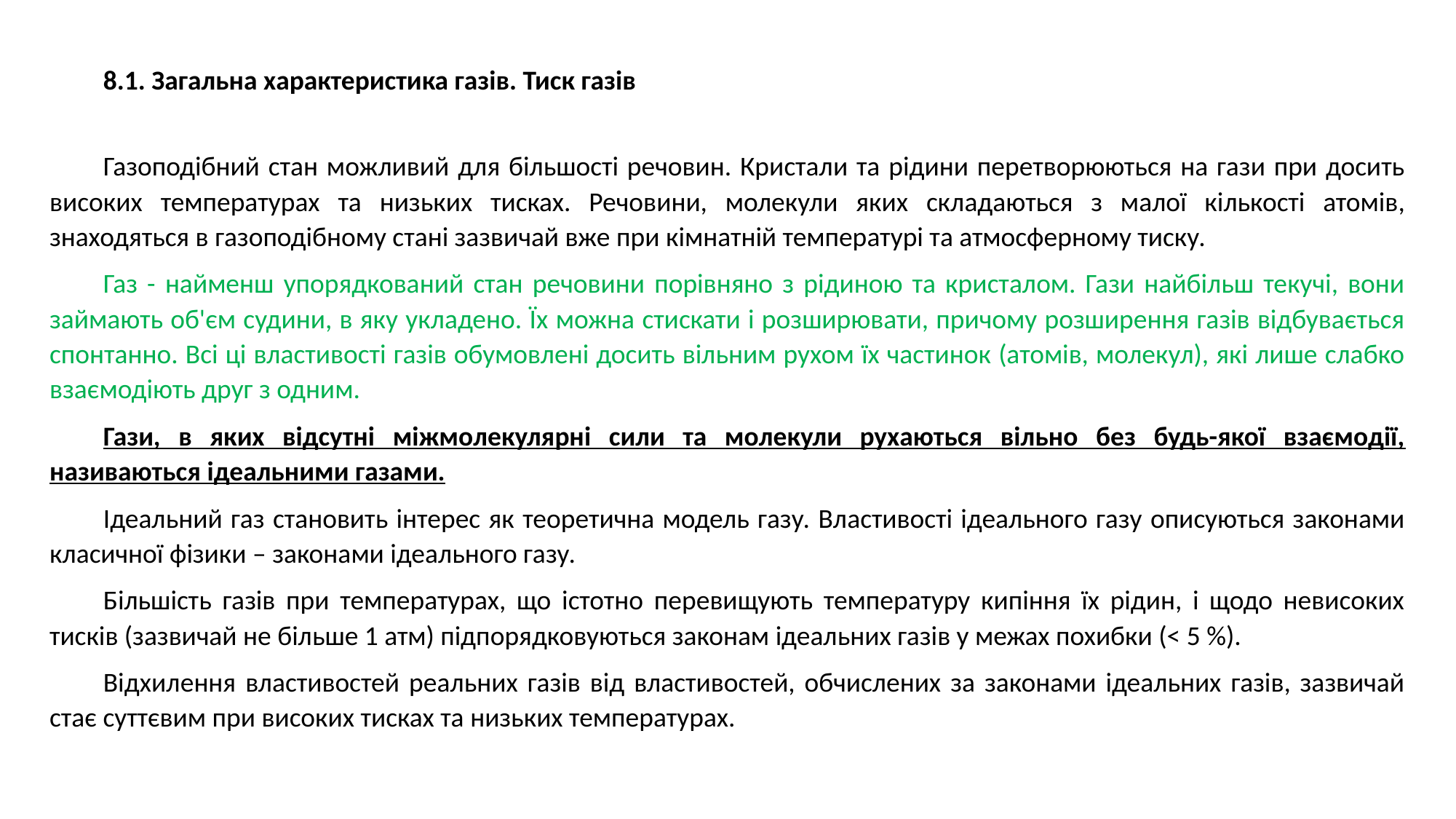

8.1. Загальна характеристика газів. Тиск газів

Газоподібний стан можливий для більшості речовин. Кристали та рідини перетворюються на гази при досить високих температурах та низьких тисках. Речовини, молекули яких складаються з малої кількості атомів, знаходяться в газоподібному стані зазвичай вже при кімнатній температурі та атмосферному тиску.
Газ - найменш упорядкований стан речовини порівняно з рідиною та кристалом. Гази найбільш текучі, вони займають об'єм судини, в яку укладено. Їх можна стискати і розширювати, причому розширення газів відбувається спонтанно. Всі ці властивості газів обумовлені досить вільним рухом їх частинок (атомів, молекул), які лише слабко взаємодіють друг з одним.
Гази, в яких відсутні міжмолекулярні сили та молекули рухаються вільно без будь-якої взаємодії, називаються ідеальними газами.
Ідеальний газ становить інтерес як теоретична модель газу. Властивості ідеального газу описуються законами класичної фізики – законами ідеального газу.
Більшість газів при температурах, що істотно перевищують температуру кипіння їх рідин, і щодо невисоких тисків (зазвичай не більше 1 атм) підпорядковуються законам ідеальних газів у межах похибки (< 5 %).
Відхилення властивостей реальних газів від властивостей, обчислених за законами ідеальних газів, зазвичай стає суттєвим при високих тисках та низьких температурах.